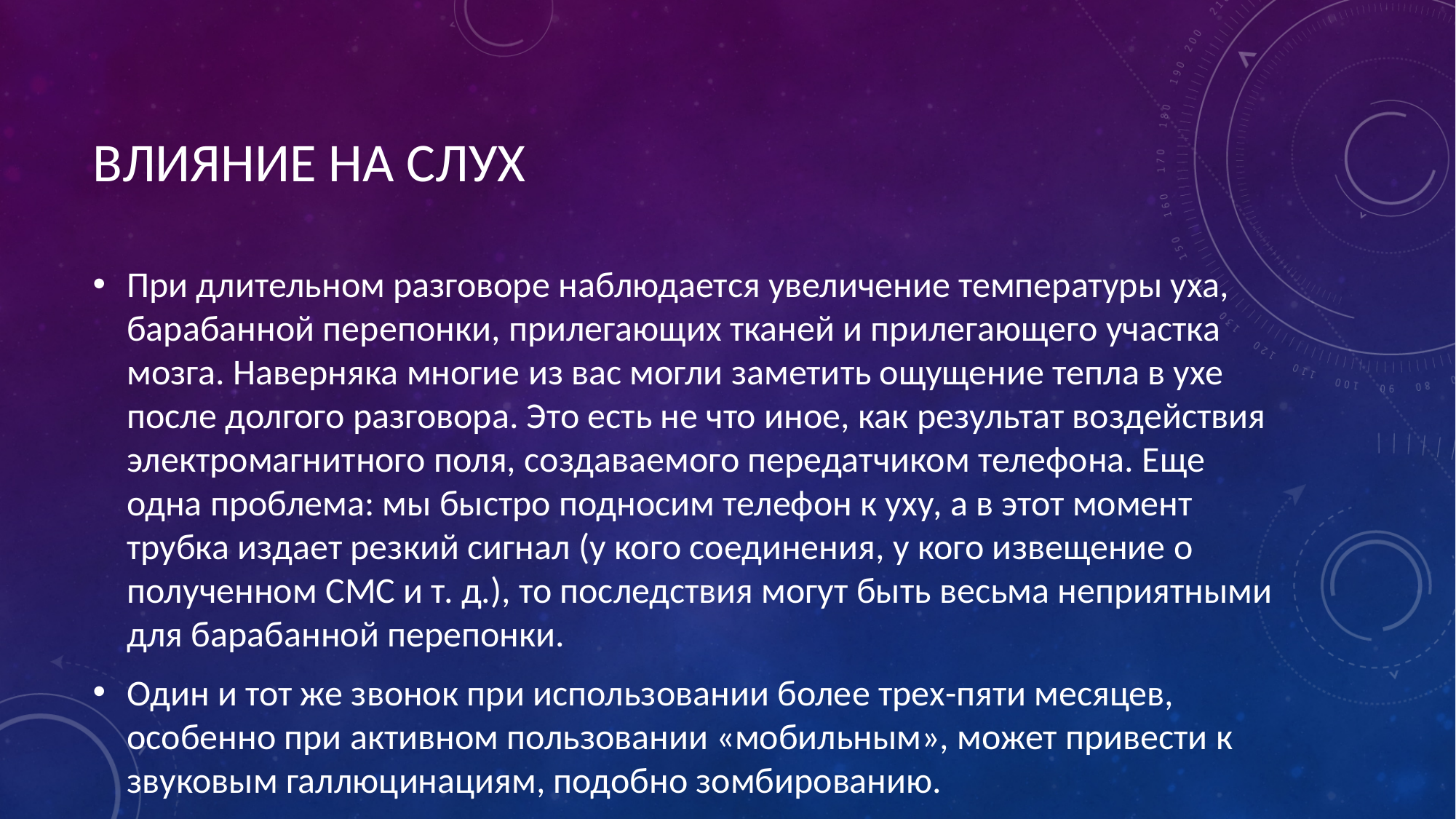

# Влияние на слух
При длительном разговоре наблюдается увеличение температуры уха, барабанной перепонки, прилегающих тканей и прилегающего участка мозга. Наверняка многие из вас могли заметить ощущение тепла в ухе после долгого разговора. Это есть не что иное, как результат воздействия электромагнитного поля, создаваемого передатчиком телефона. Еще одна проблема: мы быстро подносим телефон к уху, а в этот момент трубка издает резкий сигнал (у кого соединения, у кого извещение о полученном СМС и т. д.), то последствия могут быть весьма неприятными для барабанной перепонки.
Один и тот же звонок при использовании более трех-пяти месяцев, особенно при активном пользовании «мобильным», может привести к звуковым галлюцинациям, подобно зомбированию.